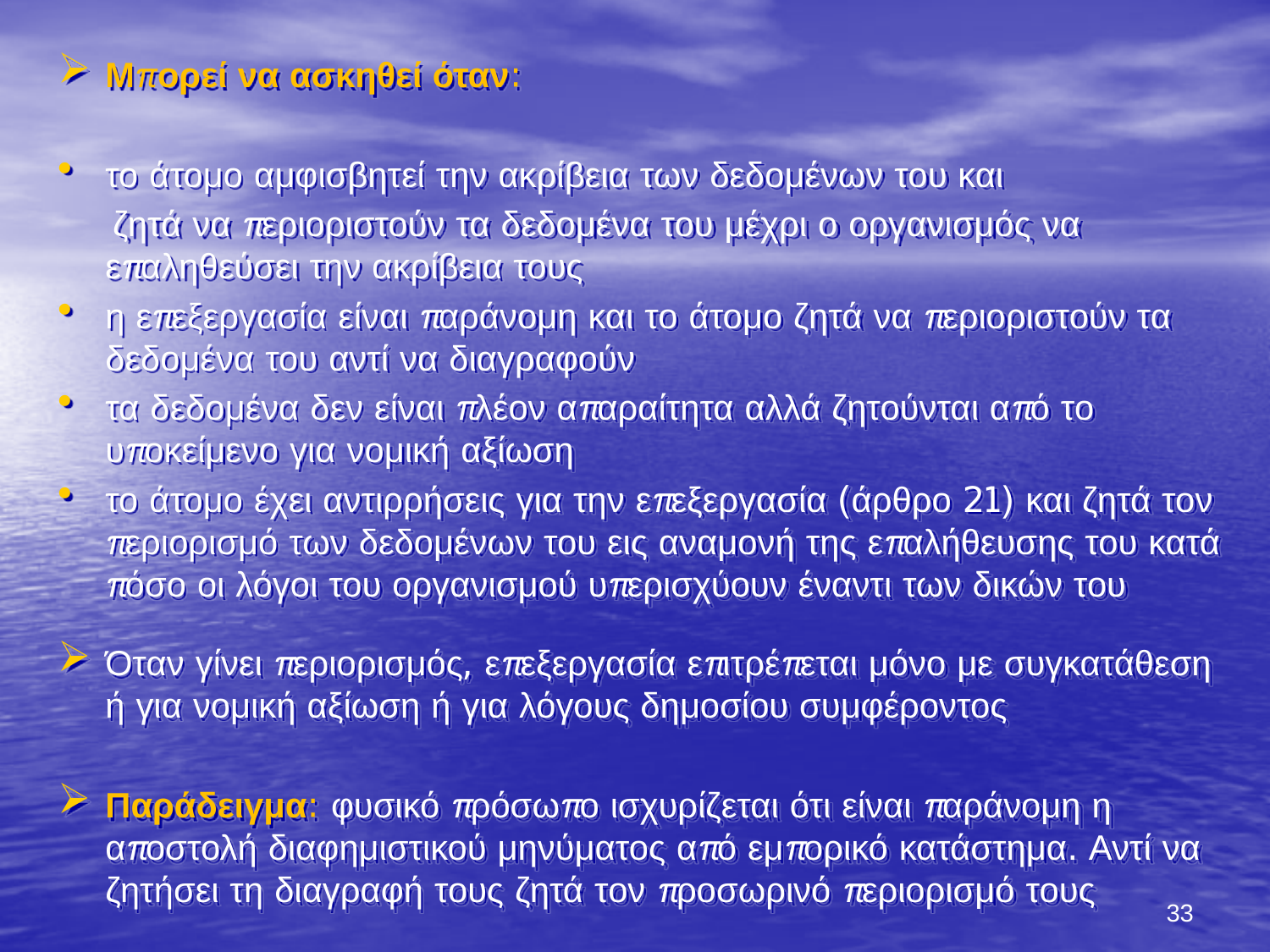

Μπορεί να ασκηθεί όταν:

το άτομο αμφισβητεί την ακρίβεια των δεδομένων του και
     ζητά να περιοριστούν τα δεδομένα του μέχρι ο οργανισμός να επαληθεύσει την ακρίβεια τους
η επεξεργασία είναι παράνομη και το άτομο ζητά να περιοριστούν τα δεδομένα του αντί να διαγραφούν
τα δεδομένα δεν είναι πλέον απαραίτητα αλλά ζητούνται από το υποκείμενο για νομική αξίωση
το άτομο έχει αντιρρήσεις για την επεξεργασία (άρθρο 21) και ζητά τον περιορισμό των δεδομένων του εις αναμονή της επαλήθευσης του κατά πόσο οι λόγοι του οργανισμού υπερισχύουν έναντι των δικών του

Όταν γίνει περιορισμός, επεξεργασία επιτρέπεται μόνο με συγκατάθεση ή για νομική αξίωση ή για λόγους δημοσίου συμφέροντος

Παράδειγμα: φυσικό πρόσωπο ισχυρίζεται ότι είναι παράνομη η αποστολή διαφημιστικού μηνύματος από εμπορικό κατάστημα. Αντί να ζητήσει τη διαγραφή τους ζητά τον προσωρινό περιορισμό τους

33